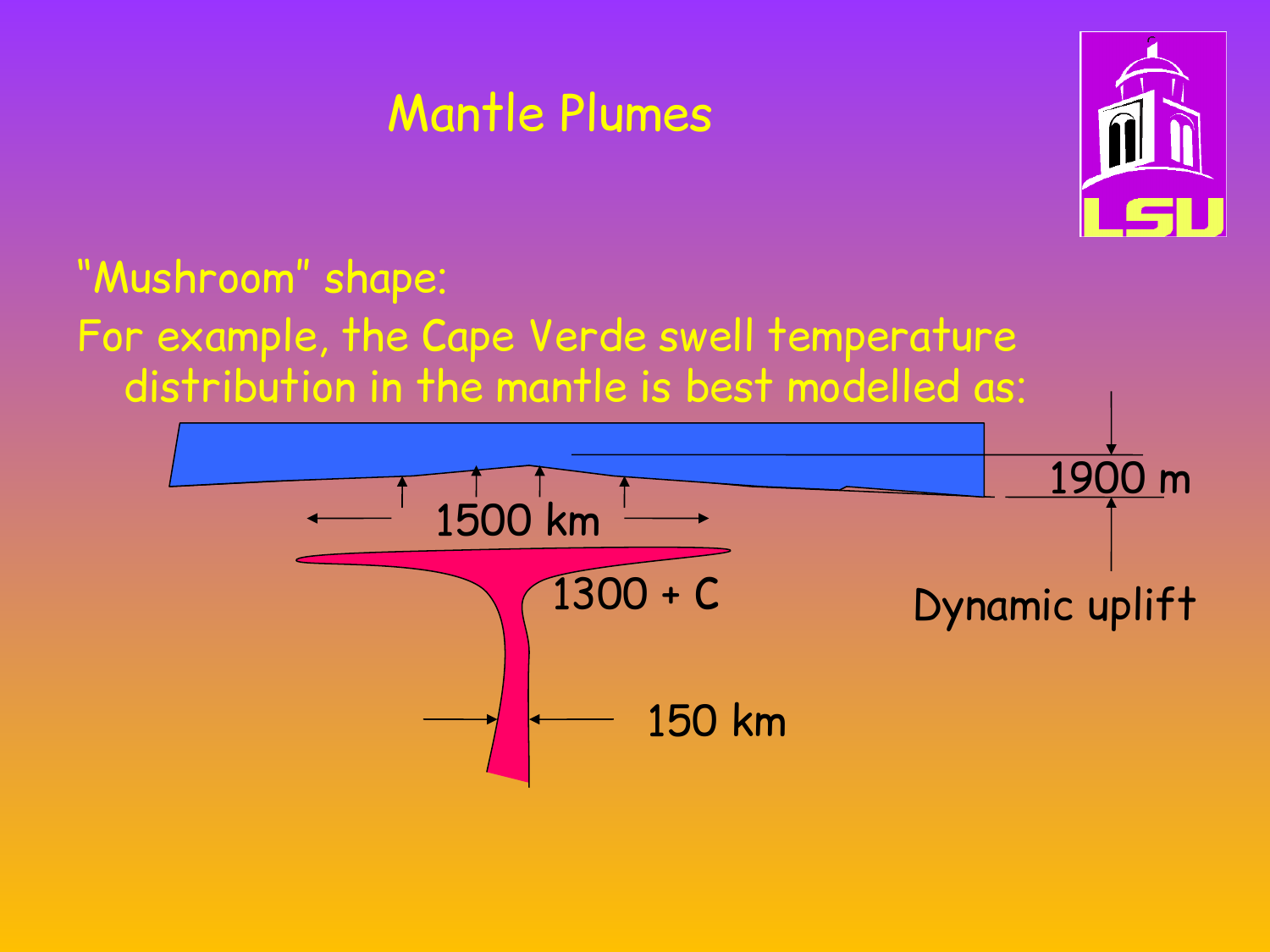

# Mantle Plumes
“Mushroom” shape:
For example, the Cape Verde swell temperature distribution in the mantle is best modelled as:

1900 m

1500 km

1300 + C
Dynamic uplift
150 km